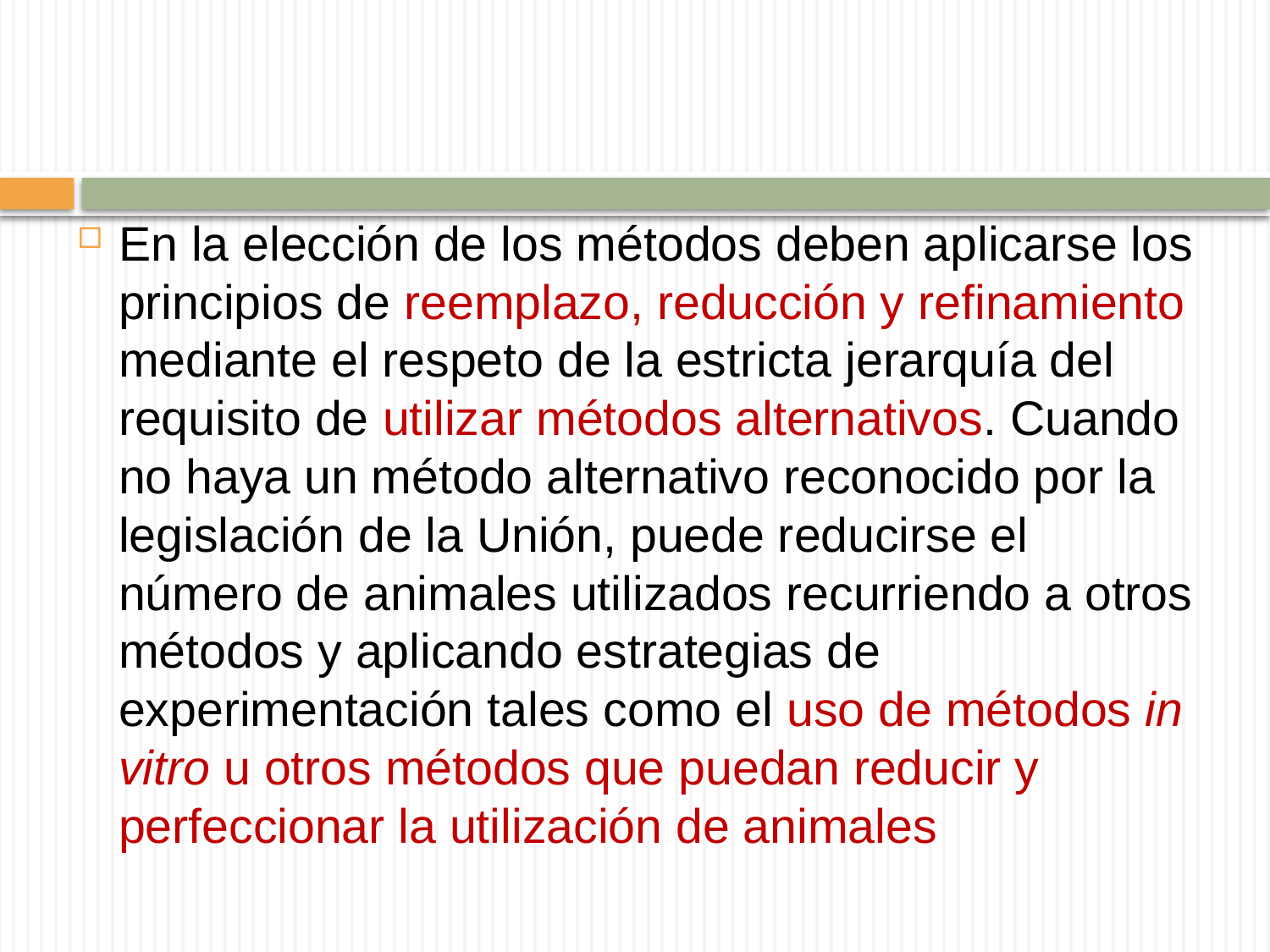

En la elección de los métodos deben aplicarse los principios de reemplazo, reducción y refinamiento mediante el respeto de la estricta jerarquía del requisito de utilizar métodos alternativos. Cuando no haya un método alternativo reconocido por la legislación de la Unión, puede reducirse el número de animales utilizados recurriendo a otros métodos y aplicando estrategias de experimentación tales como el uso de métodos in vitro u otros métodos que puedan reducir y perfeccionar la utilización de animales